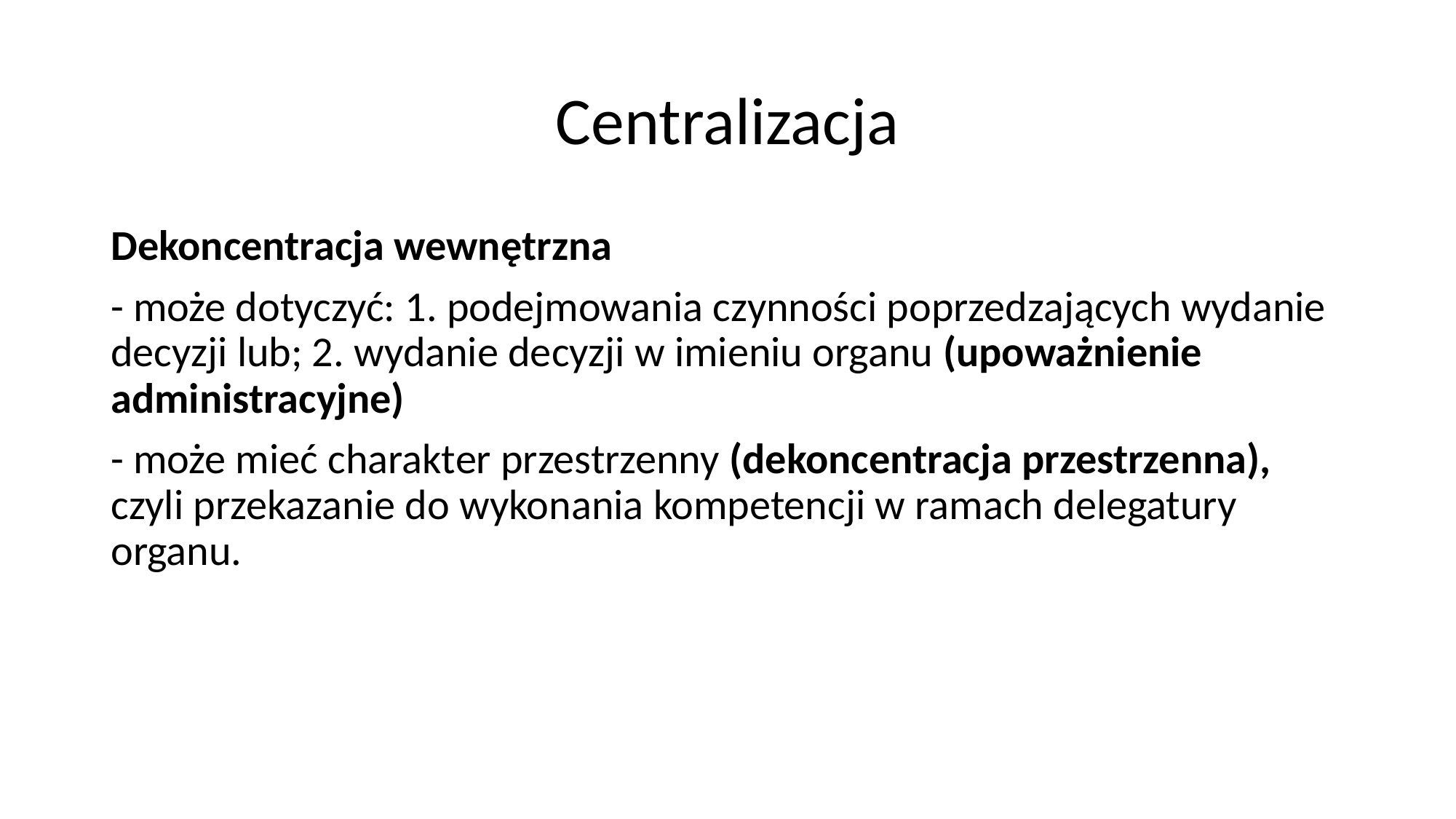

# Centralizacja
Dekoncentracja wewnętrzna
- może dotyczyć: 1. podejmowania czynności poprzedzających wydanie decyzji lub; 2. wydanie decyzji w imieniu organu (upoważnienie administracyjne)
- może mieć charakter przestrzenny (dekoncentracja przestrzenna), czyli przekazanie do wykonania kompetencji w ramach delegatury organu.